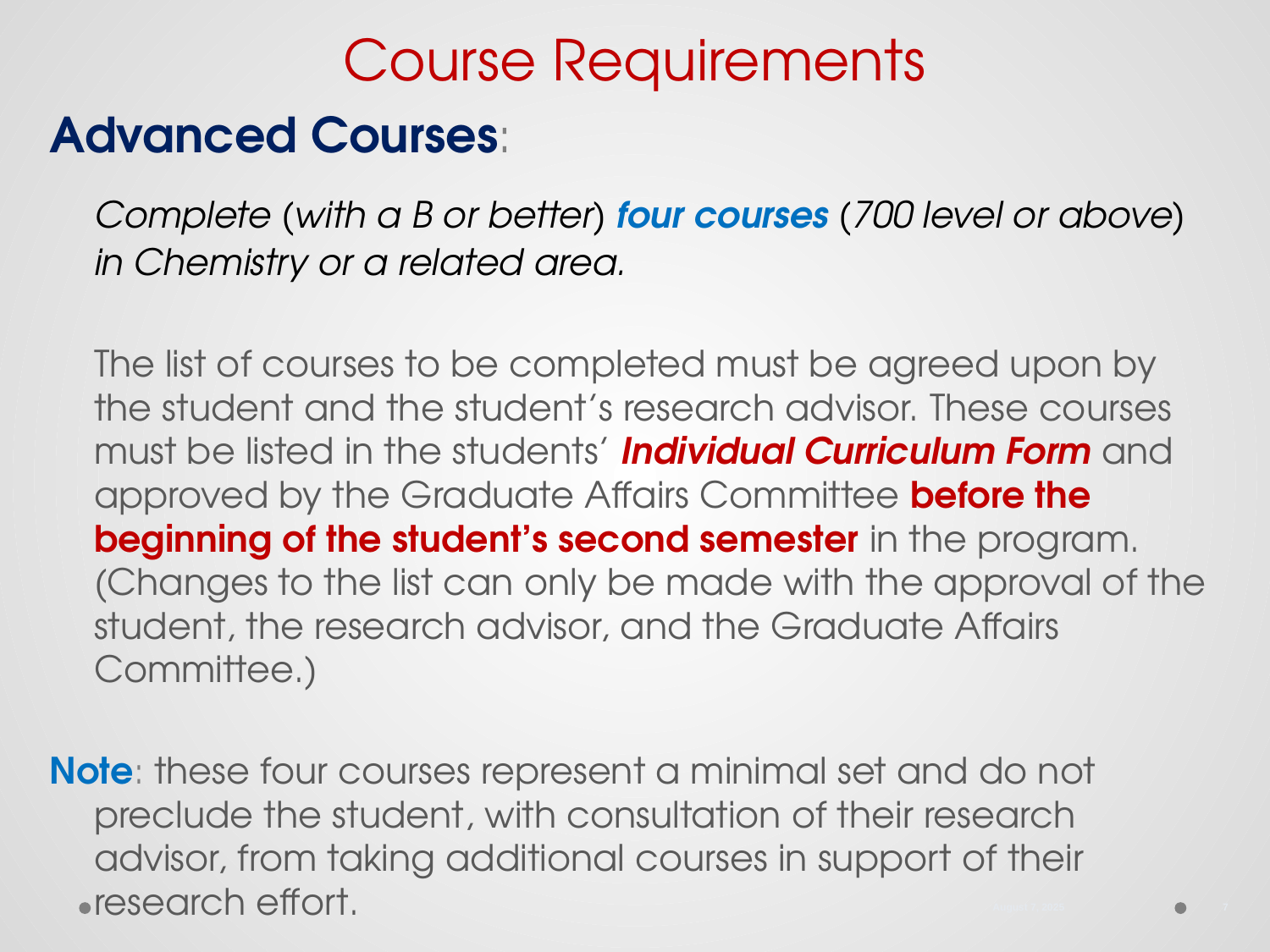

# Course Requirements
Advanced Courses:
	Complete (with a B or better) four courses (700 level or above) in Chemistry or a related area.

	The list of courses to be completed must be agreed upon by the student and the student’s research advisor. These courses must be listed in the students’ Individual Curriculum Form and approved by the Graduate Affairs Committee before the beginning of the student’s second semester in the program.  (Changes to the list can only be made with the approval of the student, the research advisor, and the Graduate Affairs Committee.)

Note: these four courses represent a minimal set and do not preclude the student, with consultation of their research advisor, from taking additional courses in support of their research effort.

August 7, 2025
7